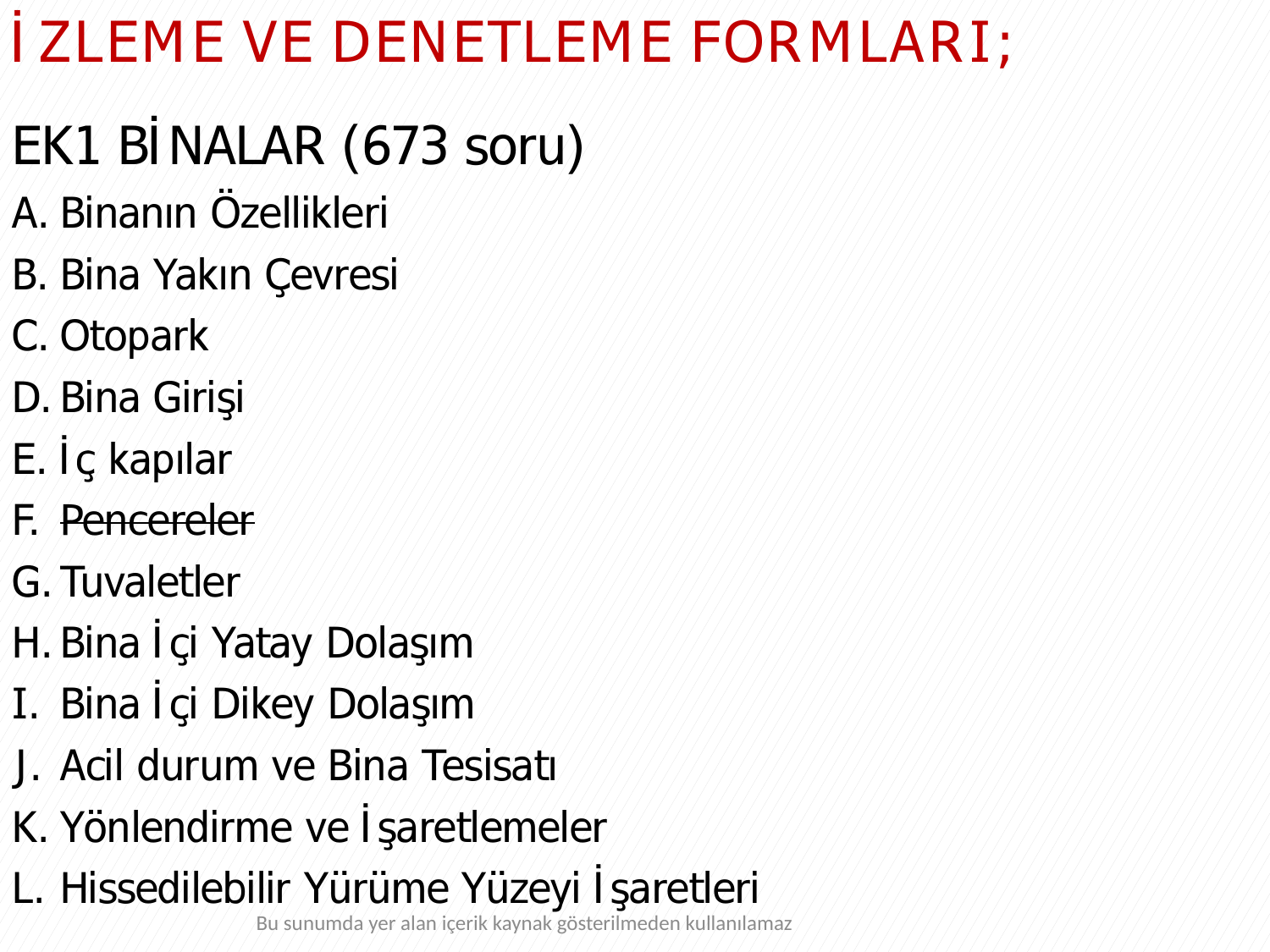

İZLEME VE DENETLEME FORMLARI;

EK1 BİNALAR (673 soru)
Binanın Özellikleri
Bina Yakın Çevresi
Otopark
Bina Girişi
İç kapılar
Pencereler
Tuvaletler
Bina İçi Yatay Dolaşım
Bina İçi Dikey Dolaşım
Acil durum ve Bina Tesisatı
Yönlendirme ve İşaretlemeler
Hissedilebilir Yürüme Yüzeyi İşaretleri

Bu sunumda yer alan içerik kaynak gösterilmeden kullanılamaz